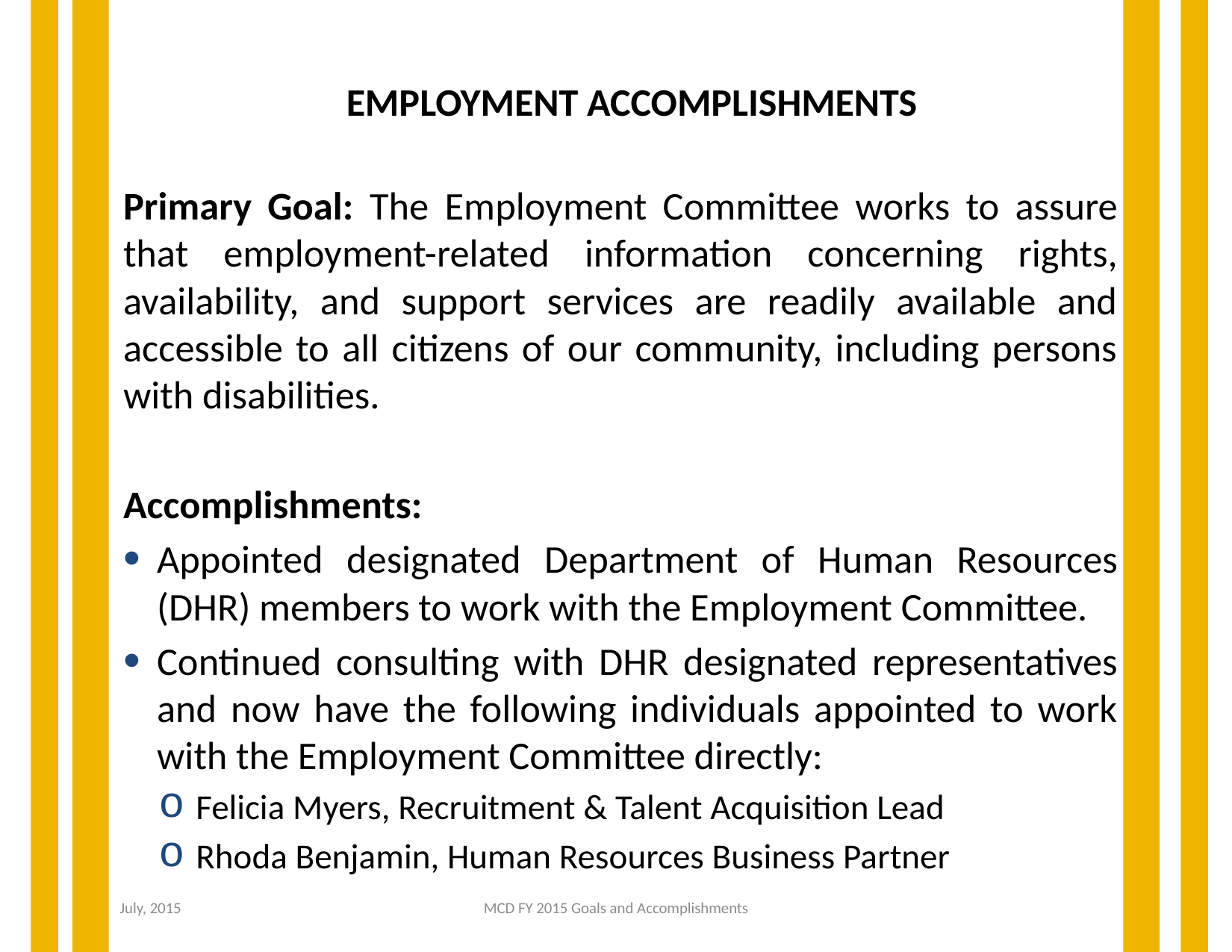

# EMPLOYMENT ACCOMPLISHMENTS

Primary Goal: The Employment Committee works to assure that employment-related information concerning rights, availability, and support services are readily available and accessible to all citizens of our community, including persons with disabilities.

Accomplishments:
Appointed designated Department of Human Resources (DHR) members to work with the Employment Committee.
Continued consulting with DHR designated representatives and now have the following individuals appointed to work with the Employment Committee directly:
Felicia Myers, Recruitment & Talent Acquisition Lead
Rhoda Benjamin, Human Resources Business Partner
July, 2015
MCD FY 2015 Goals and Accomplishments